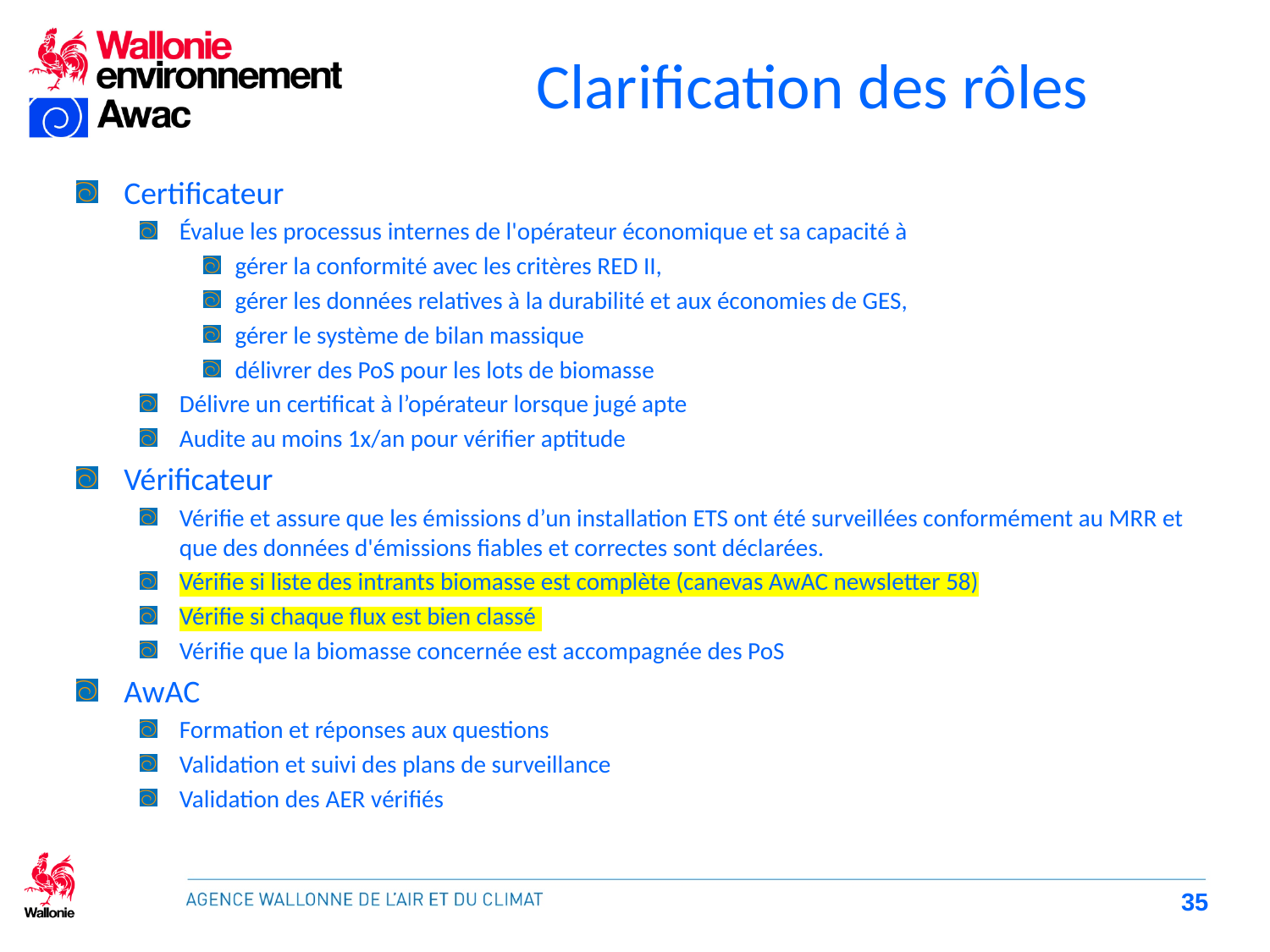

# Clarification des rôles
Certificateur
Évalue les processus internes de l'opérateur économique et sa capacité à
gérer la conformité avec les critères RED II,
gérer les données relatives à la durabilité et aux économies de GES,
gérer le système de bilan massique
délivrer des PoS pour les lots de biomasse
Délivre un certificat à l’opérateur lorsque jugé apte
Audite au moins 1x/an pour vérifier aptitude
Vérificateur
Vérifie et assure que les émissions d’un installation ETS ont été surveillées conformément au MRR et que des données d'émissions fiables et correctes sont déclarées.
Vérifie si liste des intrants biomasse est complète (canevas AwAC newsletter 58)
Vérifie si chaque flux est bien classé
Vérifie que la biomasse concernée est accompagnée des PoS
AwAC
Formation et réponses aux questions
Validation et suivi des plans de surveillance
Validation des AER vérifiés
35